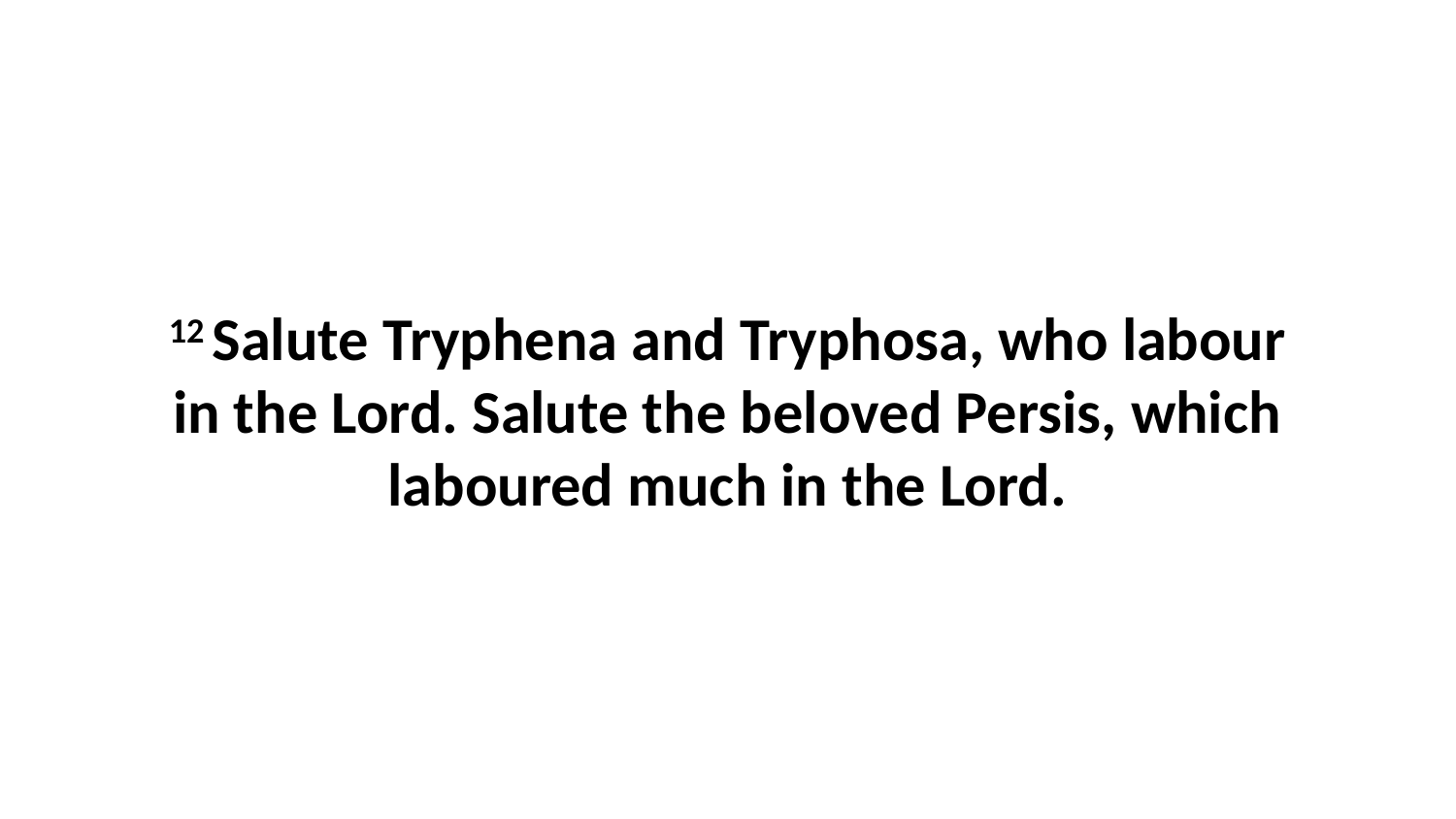

12 Salute Tryphena and Tryphosa, who labour in the Lord. Salute the beloved Persis, which laboured much in the Lord.